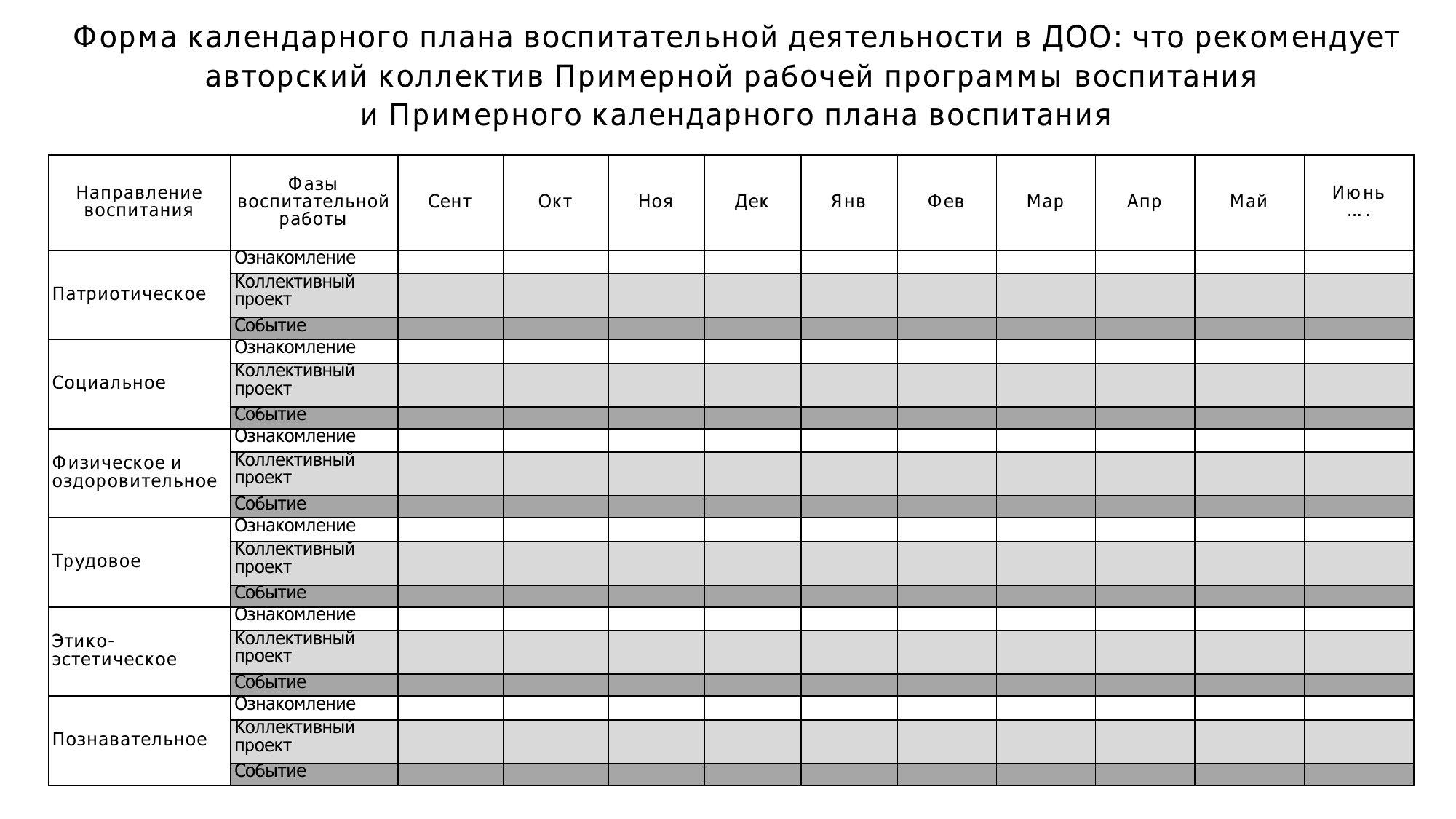

Форма календарного плана воспитательной деятельности в ДОО: что рекомендует авторский коллектив Примерной рабочей программы воспитания
и Примерного календарного плана воспитания
| Направление воспитания | Фазы воспитательной работы | Сент | Окт | Ноя | Дек | Янв | Фев | Мар | Апр | Май | Июнь …. |
| --- | --- | --- | --- | --- | --- | --- | --- | --- | --- | --- | --- |
| Патриотическое | Ознакомление |  |  |  |  |  |  |  |  |  |  |
|  | Коллективный проект |  |  |  |  |  |  |  |  |  |  |
|  | Событие |  |  |  |  |  |  |  |  |  |  |
| Социальное | Ознакомление |  |  |  |  |  |  |  |  |  |  |
|  | Коллективный проект |  |  |  |  |  |  |  |  |  |  |
|  | Событие |  |  |  |  |  |  |  |  |  |  |
| Физическое и оздоровительное | Ознакомление |  |  |  |  |  |  |  |  |  |  |
|  | Коллективный проект |  |  |  |  |  |  |  |  |  |  |
|  | Событие |  |  |  |  |  |  |  |  |  |  |
| Трудовое | Ознакомление |  |  |  |  |  |  |  |  |  |  |
|  | Коллективный проект |  |  |  |  |  |  |  |  |  |  |
|  | Событие |  |  |  |  |  |  |  |  |  |  |
| Этико-эстетическое | Ознакомление |  |  |  |  |  |  |  |  |  |  |
|  | Коллективный проект |  |  |  |  |  |  |  |  |  |  |
|  | Событие |  |  |  |  |  |  |  |  |  |  |
| Познавательное | Ознакомление |  |  |  |  |  |  |  |  |  |  |
|  | Коллективный проект |  |  |  |  |  |  |  |  |  |  |
|  | Событие |  |  |  |  |  |  |  |  |  |  |